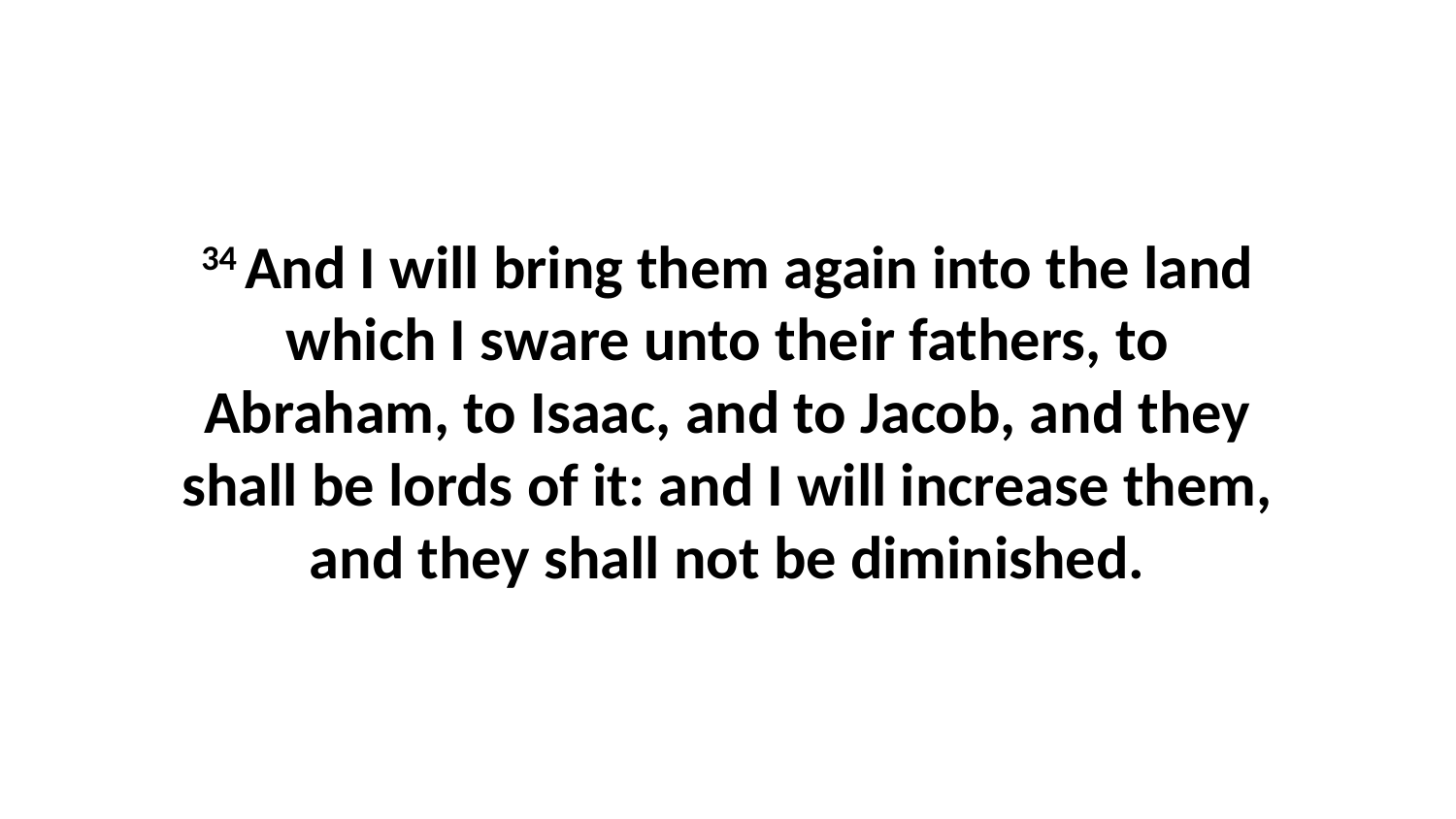

34 And I will bring them again into the land which I sware unto their fathers, to Abraham, to Isaac, and to Jacob, and they shall be lords of it: and I will increase them, and they shall not be diminished.